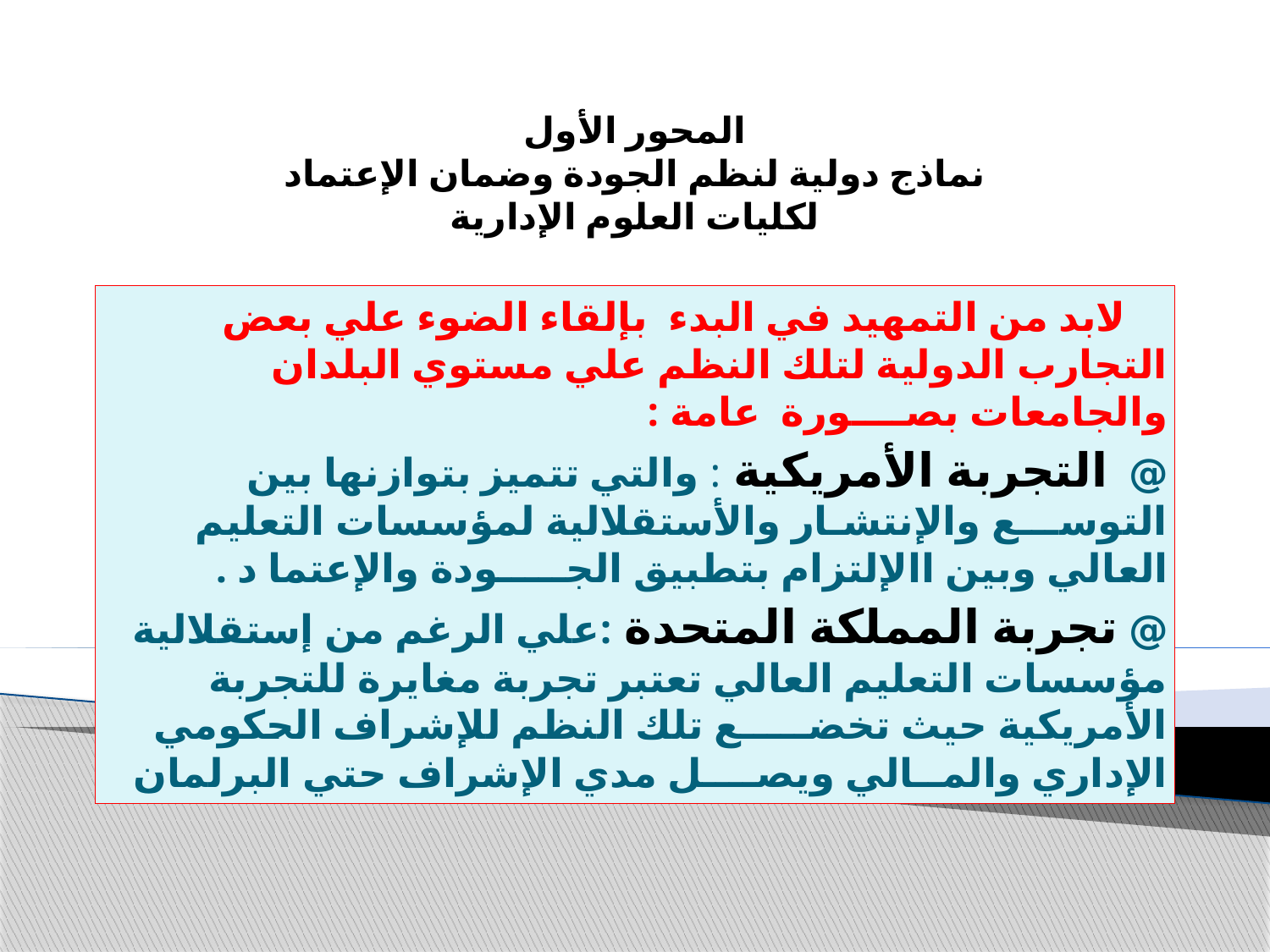

# المحور الأول نماذج دولية لنظم الجودة وضمان الإعتماد لكليات العلوم الإدارية
    لابد من التمهيد في البدء  بإلقاء الضوء علي بعض التجارب الدولية لتلك النظم علي مستوي البلدان والجامعات بصــــورة  عامة :
@  التجربة الأمريكية : والتي تتميز بتوازنها بين التوســـع والإنتشـار والأستقلالية لمؤسسات التعليم العالي وبين االإلتزام بتطبيق الجـــــودة والإعتما د .
@ تجربة المملكة المتحدة :علي الرغم من إستقلالية مؤسسات التعليم العالي تعتبر تجربة مغايرة للتجربة الأمريكية حيث تخضـــــع تلك النظم للإشراف الحكومي الإداري والمــالي ويصــــل مدي الإشراف حتي البرلمان